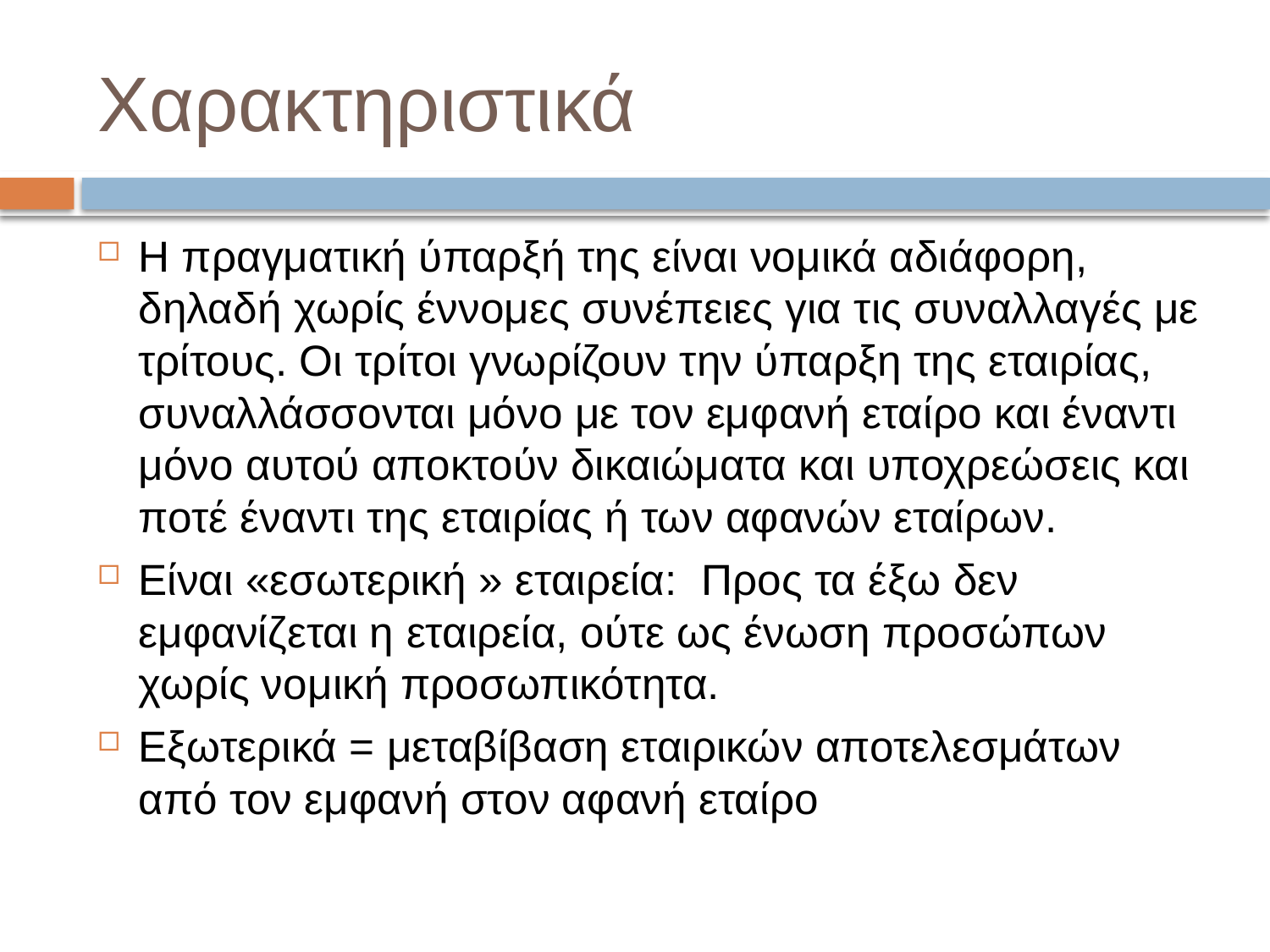

# Χαρακτηριστικά
Η πραγματική ύπαρξή της είναι νομικά αδιάφορη, δηλαδή χωρίς έννομες συνέπειες για τις συναλλαγές με τρίτους. Οι τρίτοι γνωρίζουν την ύπαρξη της εταιρίας, συναλλάσσονται μόνο με τον εμφανή εταίρο και έναντι μόνο αυτού αποκτούν δικαιώματα και υποχρεώσεις και ποτέ έναντι της εταιρίας ή των αφανών εταίρων.
Είναι «εσωτερική » εταιρεία:  Προς τα έξω δεν εμφανίζεται η εταιρεία, ούτε ως ένωση προσώπων χωρίς νομική προσωπικότητα.
Εξωτερικά = μεταβίβαση εταιρικών αποτελεσμάτων από τον εμφανή στον αφανή εταίρο